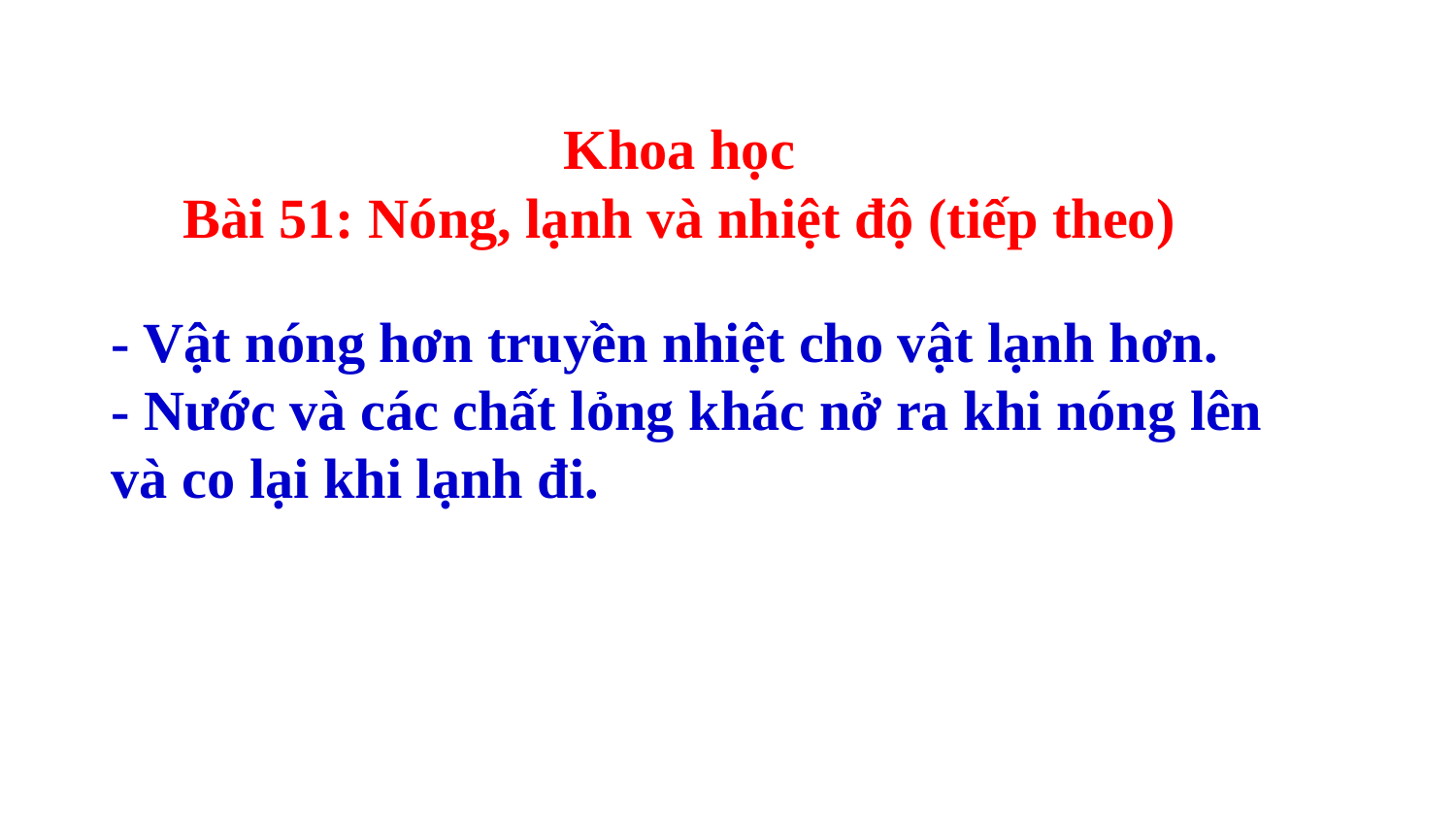

Khoa học
Bài 51: Nóng, lạnh và nhiệt độ (tiếp theo)
- Vật nóng hơn truyền nhiệt cho vật lạnh hơn.
- Nước và các chất lỏng khác nở ra khi nóng lên và co lại khi lạnh đi.